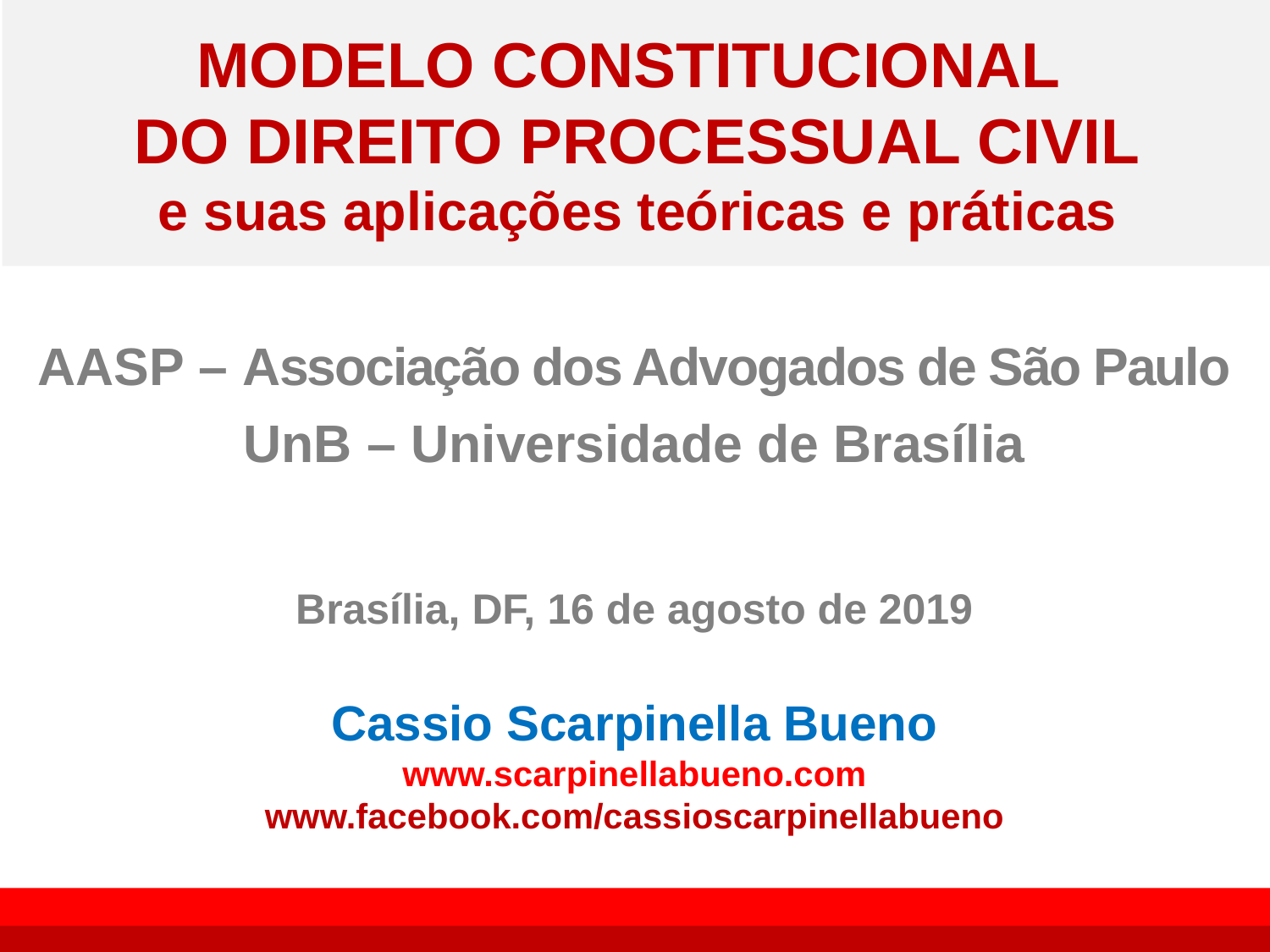

# MODELO CONSTITUCIONAL DO DIREITO PROCESSUAL CIVIL e suas aplicações teóricas e práticas
AASP – Associação dos Advogados de São Paulo
UnB – Universidade de Brasília

Brasília, DF, 16 de agosto de 2019

Cassio Scarpinella Bueno
www.scarpinellabueno.com
www.facebook.com/cassioscarpinellabueno